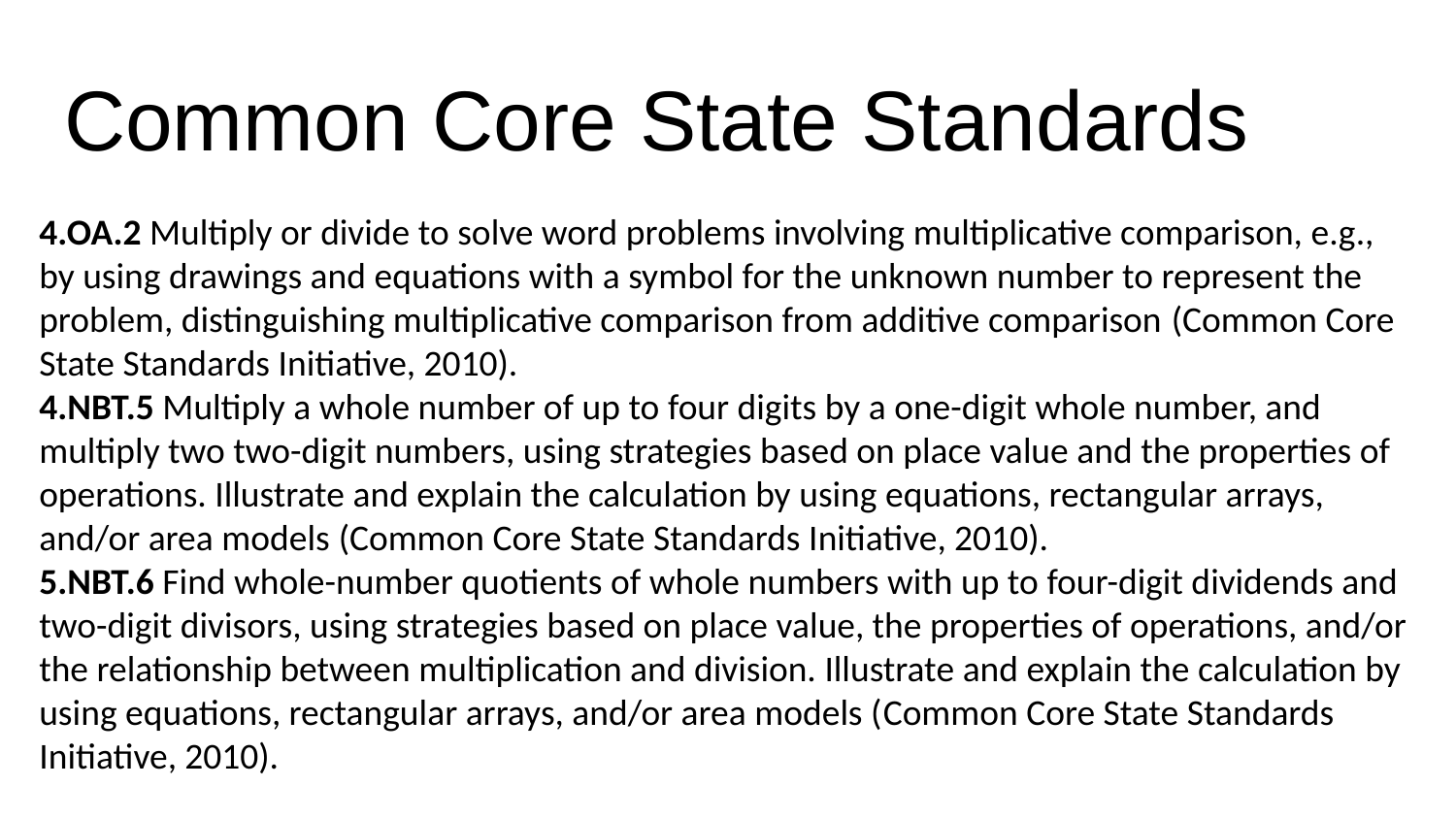

# Common Core State Standards
4.OA.2 Multiply or divide to solve word problems involving multiplicative comparison, e.g., by using drawings and equations with a symbol for the unknown number to represent the problem, distinguishing multiplicative comparison from additive comparison (Common Core State Standards Initiative, 2010).
4.NBT.5 Multiply a whole number of up to four digits by a one-digit whole number, and multiply two two-digit numbers, using strategies based on place value and the properties of operations. Illustrate and explain the calculation by using equations, rectangular arrays, and/or area models (Common Core State Standards Initiative, 2010).
5.NBT.6 Find whole-number quotients of whole numbers with up to four-digit dividends and two-digit divisors, using strategies based on place value, the properties of operations, and/or the relationship between multiplication and division. Illustrate and explain the calculation by using equations, rectangular arrays, and/or area models (Common Core State Standards Initiative, 2010).